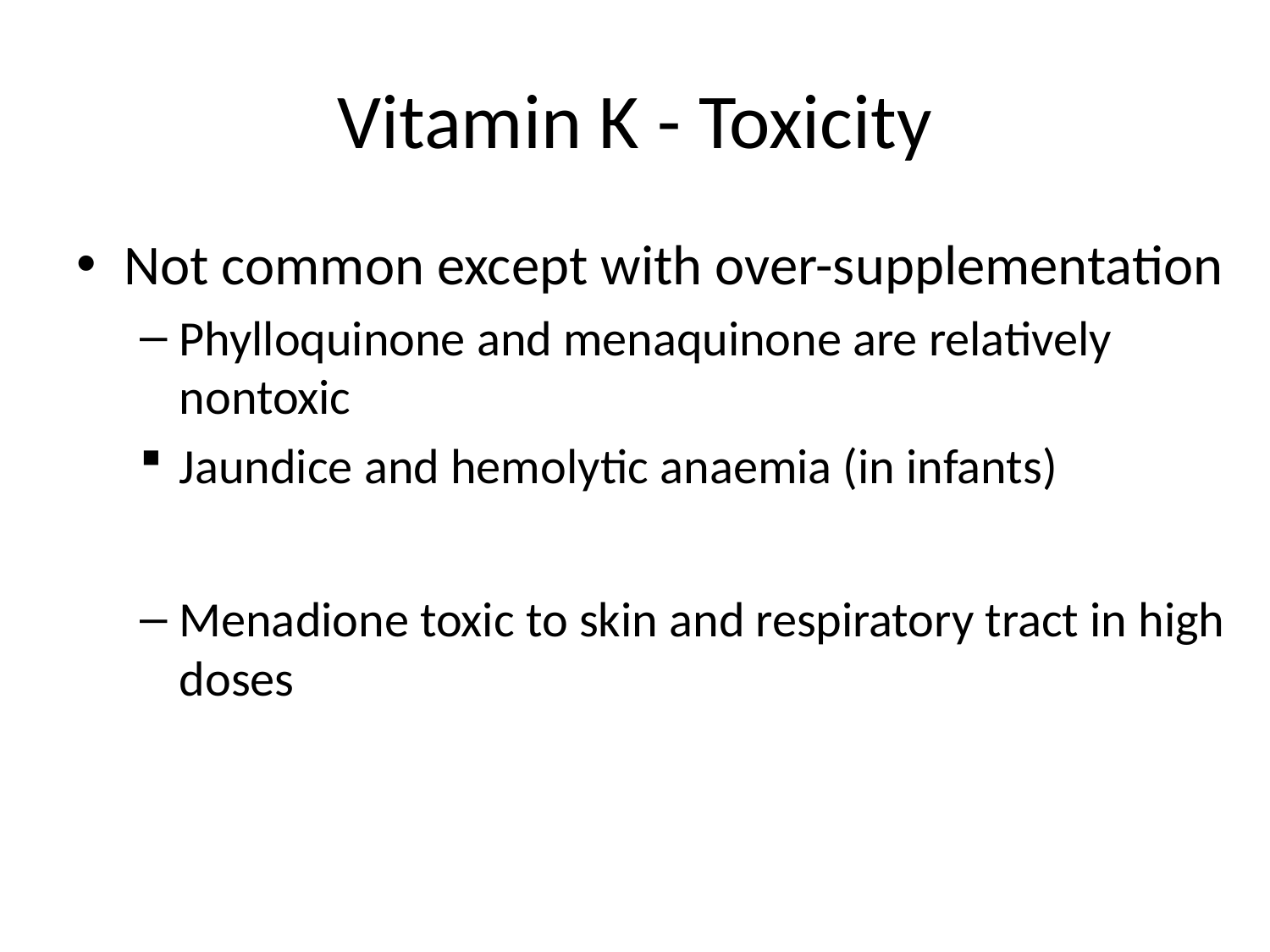

# Vitamin K - Toxicity
Not common except with over-supplementation
Phylloquinone and menaquinone are relatively nontoxic
Jaundice and hemolytic anaemia (in infants)

Menadione toxic to skin and respiratory tract in high doses